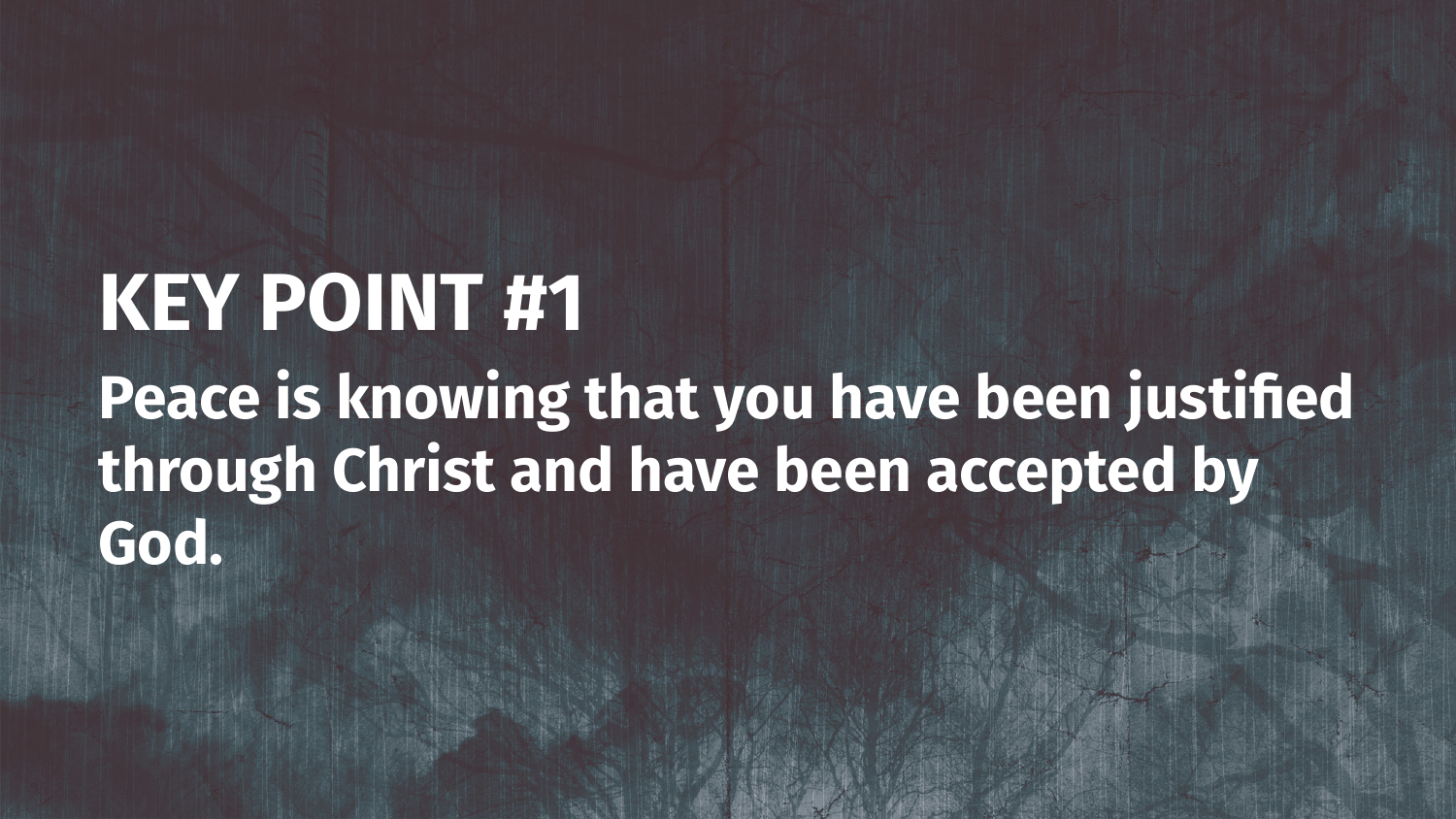

KEY POINT #1
Peace is knowing that you have been justified through Christ and have been accepted by God.